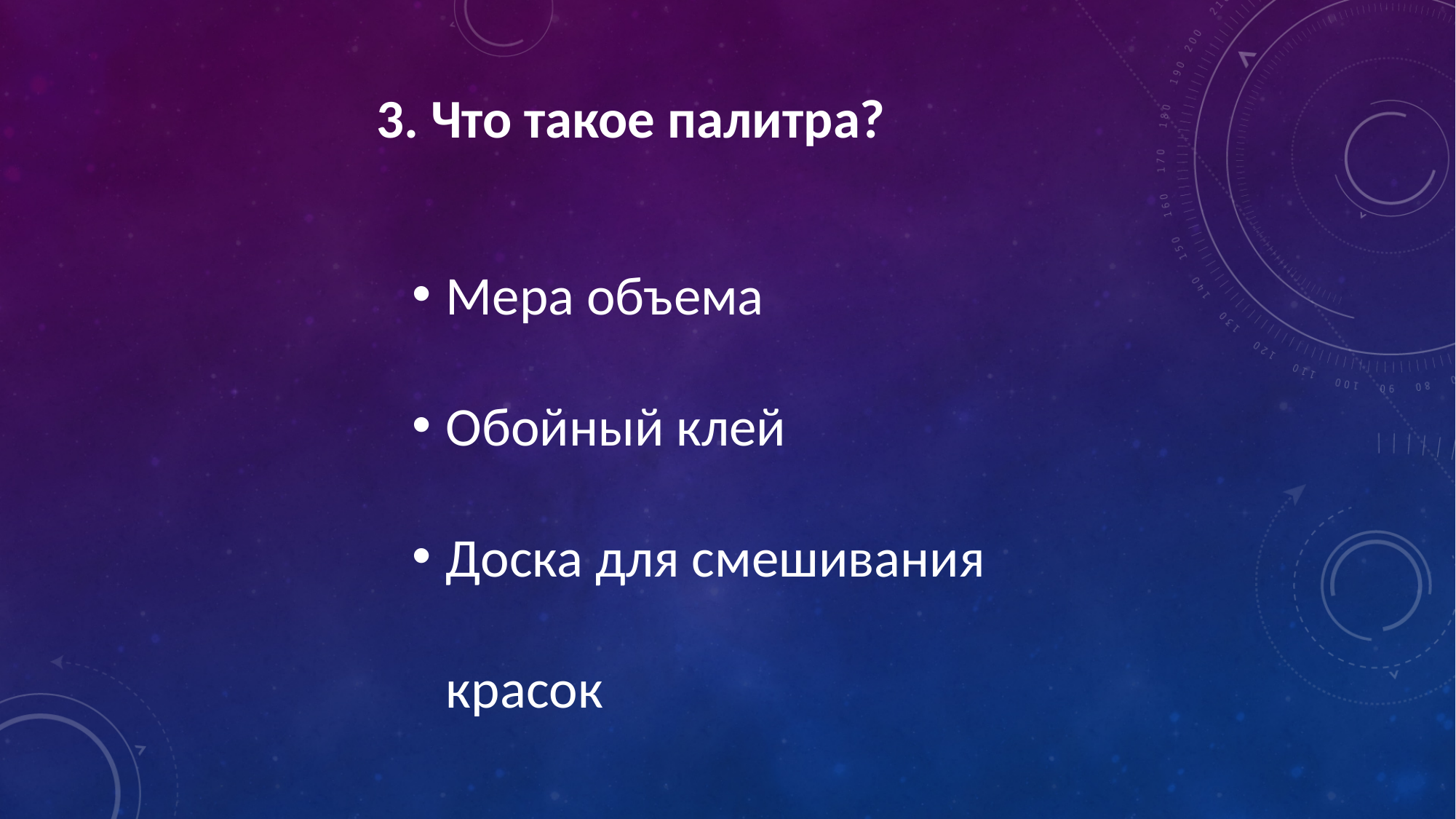

3. Что такое палитра?
Мера объема
Обойный клей
Доска для смешивания красок